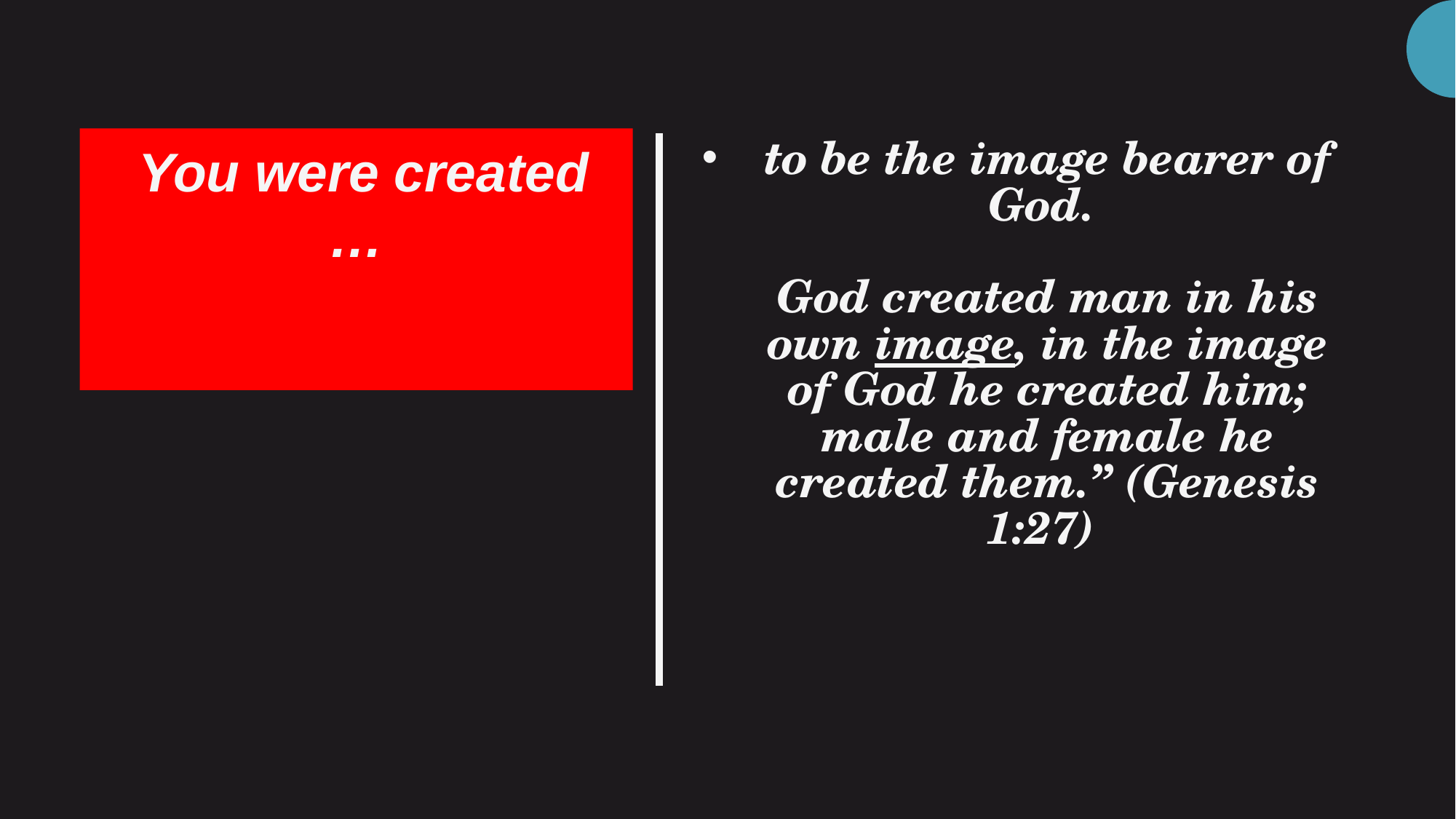

You were created …

# to be the image bearer of God. God created man in his own image, in the image of God he created him; male and female he created them.” (Genesis 1:27)